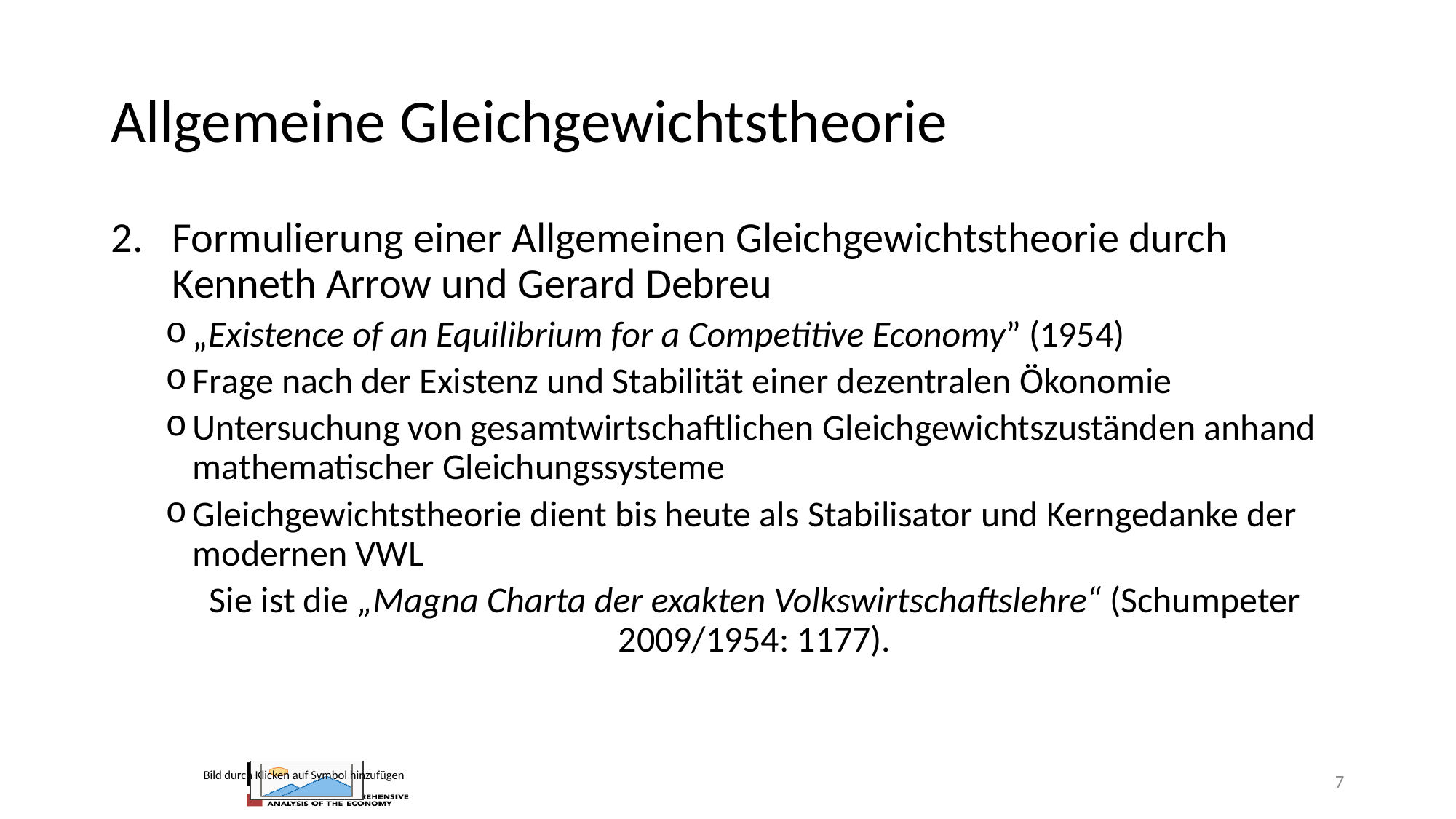

# Allgemeine Gleichgewichtstheorie
Formulierung einer Allgemeinen Gleichgewichtstheorie durch Kenneth Arrow und Gerard Debreu
„Existence of an Equilibrium for a Competitive Economy” (1954)
Frage nach der Existenz und Stabilität einer dezentralen Ökonomie
Untersuchung von gesamtwirtschaftlichen Gleichgewichtszuständen anhand mathematischer Gleichungssysteme
Gleichgewichtstheorie dient bis heute als Stabilisator und Kerngedanke der modernen VWL
Sie ist die „Magna Charta der exakten Volkswirtschaftslehre“ (Schumpeter 2009/1954: 1177).

7